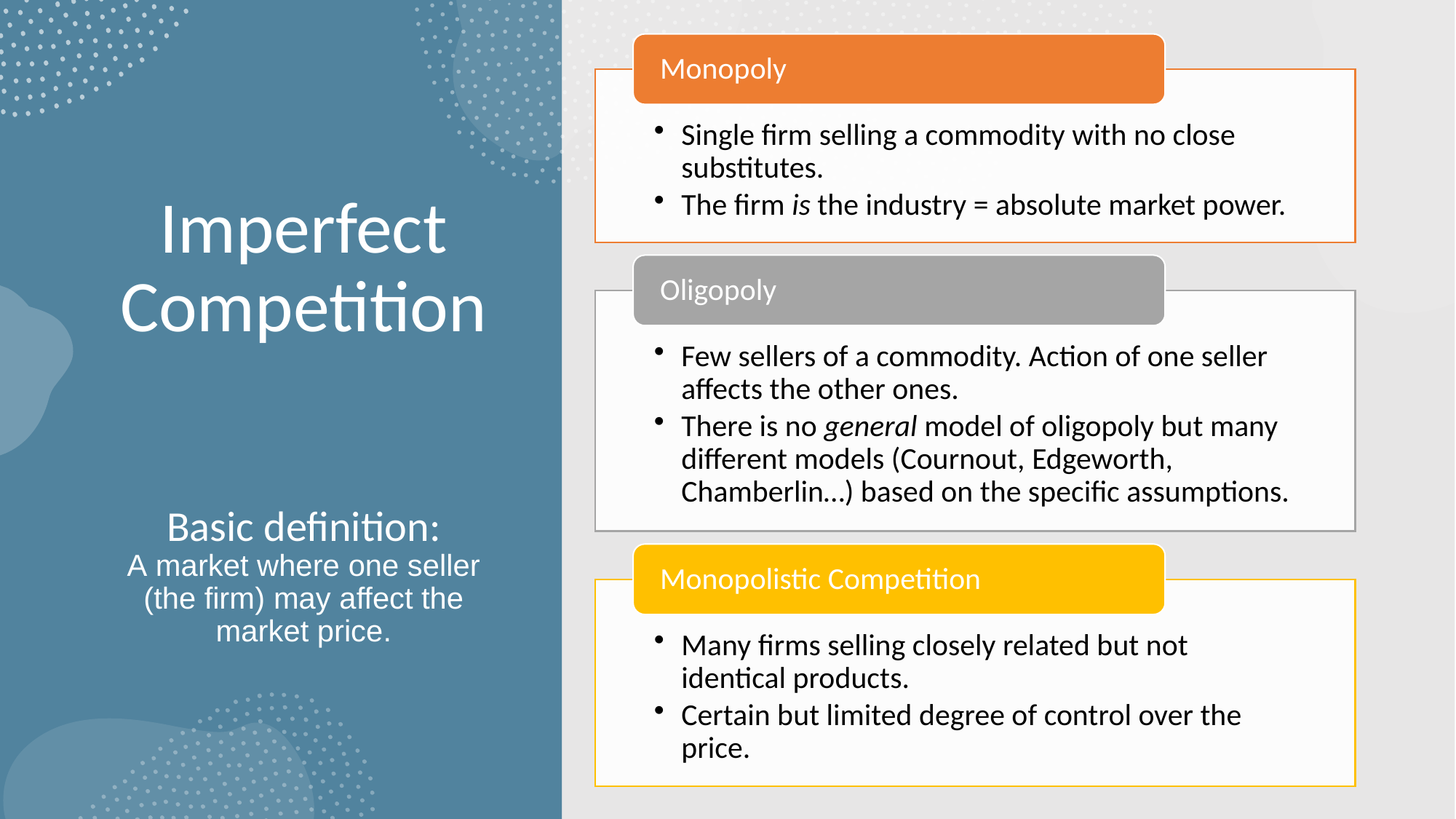

Single firm selling a commodity with no close substitutes.
The firm is the industry = absolute market power.
Monopoly
Few sellers of a commodity. Action of one seller affects the other ones.
There is no general model of oligopoly but many different models (Cournout, Edgeworth, Chamberlin…) based on the specific assumptions.
Oligopoly
Many firms selling closely related but not identical products.
Certain but limited degree of control over the price.
Monopolistic Competition
# Imperfect Competition Basic definition: A market where one seller (the firm) may affect the market price.